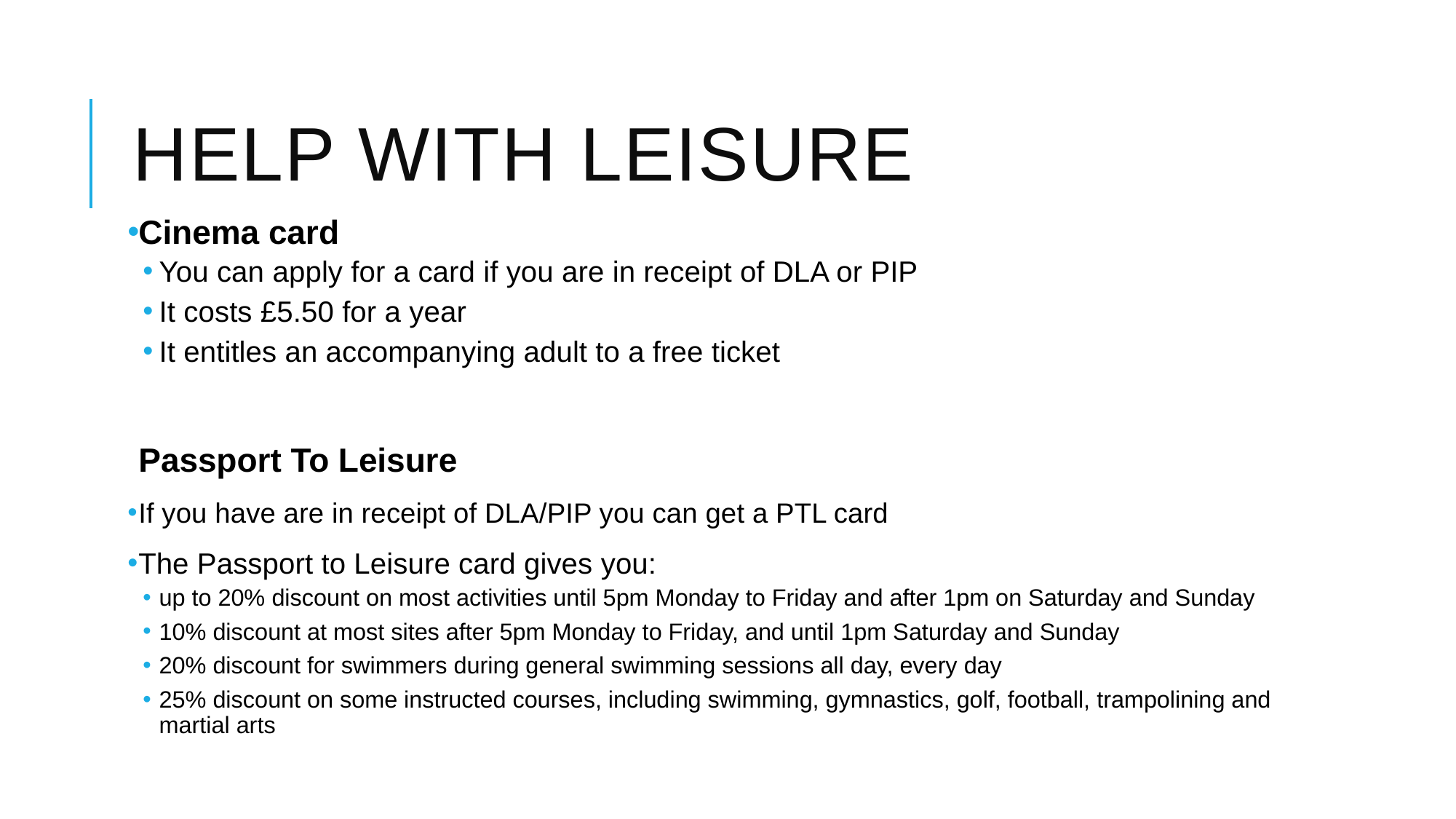

# Help with leisure
Cinema card
You can apply for a card if you are in receipt of DLA or PIP
It costs £5.50 for a year
It entitles an accompanying adult to a free ticket

Passport To Leisure
If you have are in receipt of DLA/PIP you can get a PTL card
The Passport to Leisure card gives you:
up to 20% discount on most activities until 5pm Monday to Friday and after 1pm on Saturday and Sunday
10% discount at most sites after 5pm Monday to Friday, and until 1pm Saturday and Sunday
20% discount for swimmers during general swimming sessions all day, every day
25% discount on some instructed courses, including swimming, gymnastics, golf, football, trampolining and martial arts